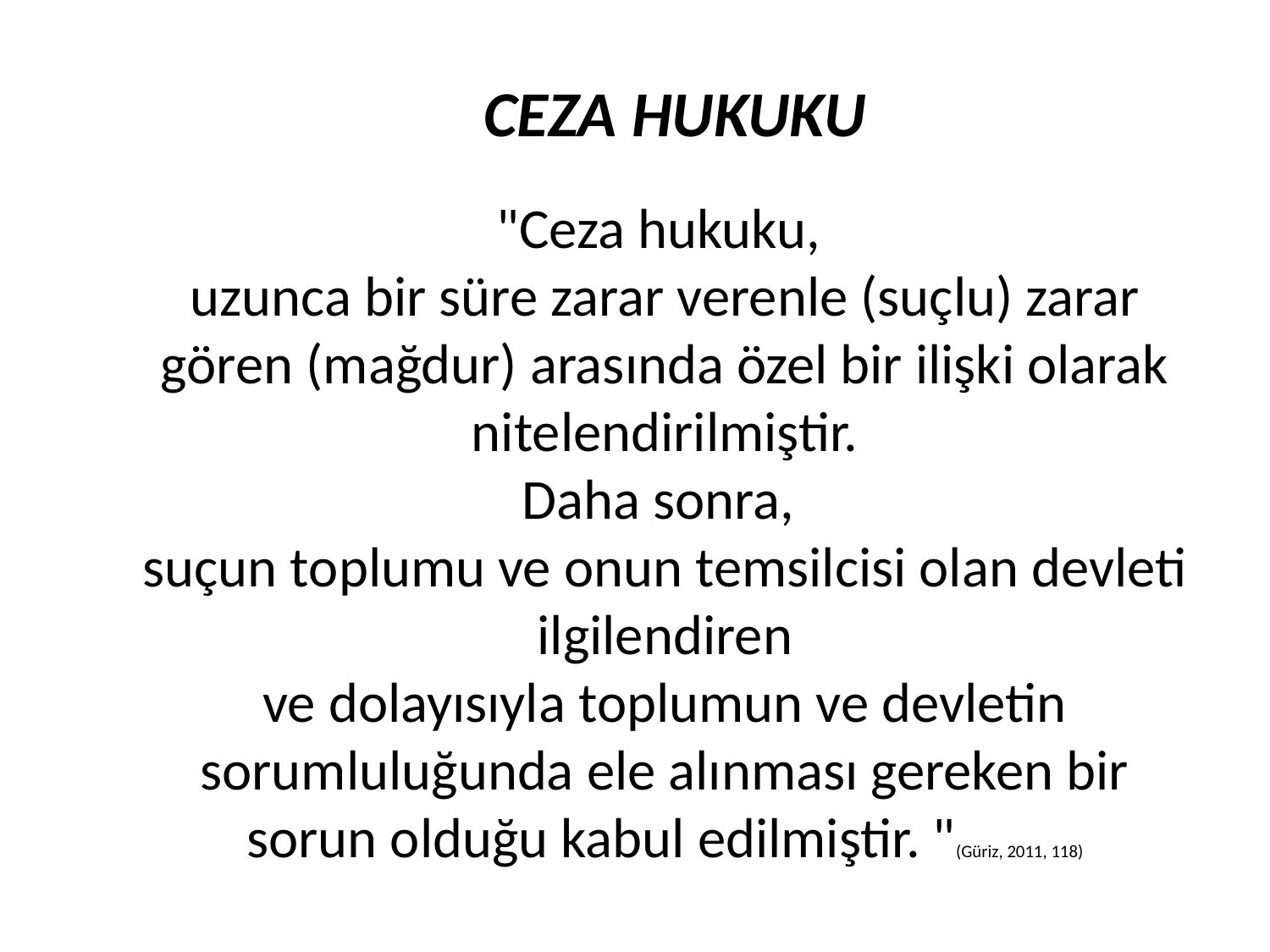

CEZA HUKUKU
"Ceza hukuku,
uzunca bir süre zarar verenle (suçlu) zarar gören (mağdur) arasında özel bir ilişki olarak nitelendirilmiştir.
Daha sonra,
suçun toplumu ve onun temsilcisi olan devleti ilgilendiren
ve dolayısıyla toplumun ve devletin sorumluluğunda ele alınması gereken bir sorun olduğu kabul edilmiştir. "(Güriz, 2011, 118)